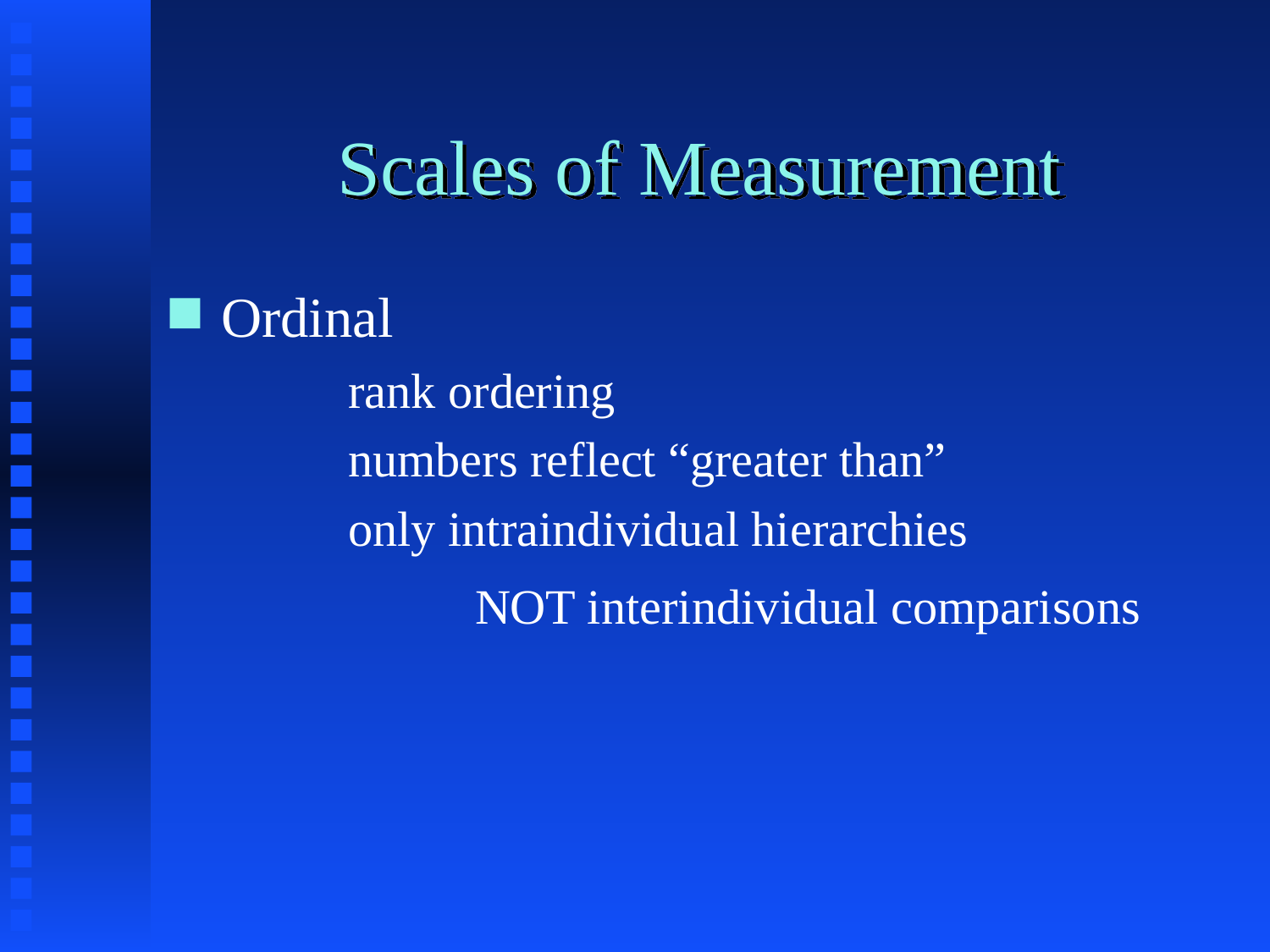

# Scales of Measurement
Ordinal
		rank ordering
		numbers reflect “greater than”
		only intraindividual hierarchies
			NOT interindividual comparisons